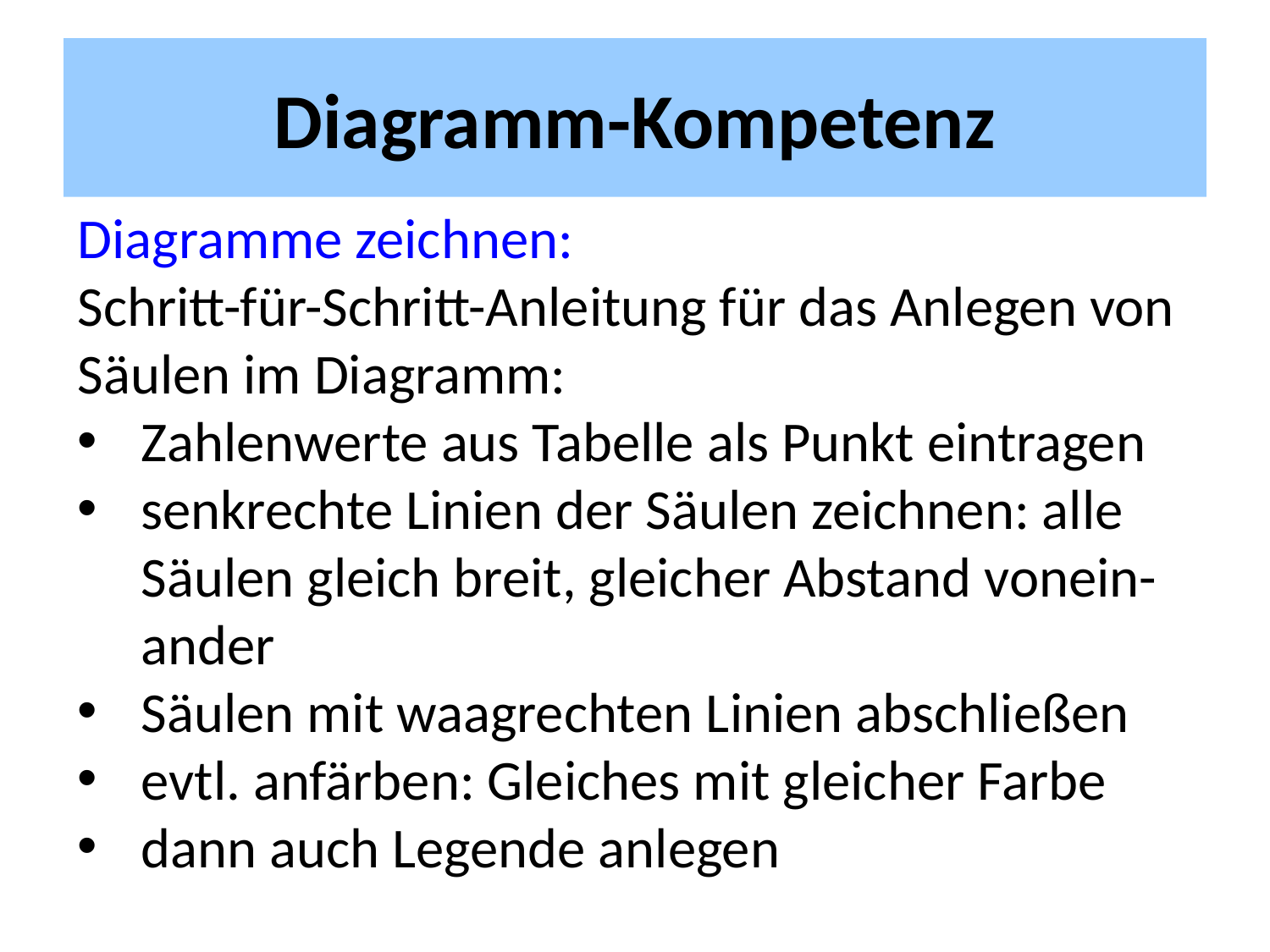

# Diagramm-Kompetenz
Diagramme zeichnen:
Schritt-für-Schritt-Anleitung für das Anlegen von Säulen im Diagramm:
Zahlenwerte aus Tabelle als Punkt eintragen
senkrechte Linien der Säulen zeichnen: alle Säulen gleich breit, gleicher Abstand vonein-ander
Säulen mit waagrechten Linien abschließen
evtl. anfärben: Gleiches mit gleicher Farbe
dann auch Legende anlegen